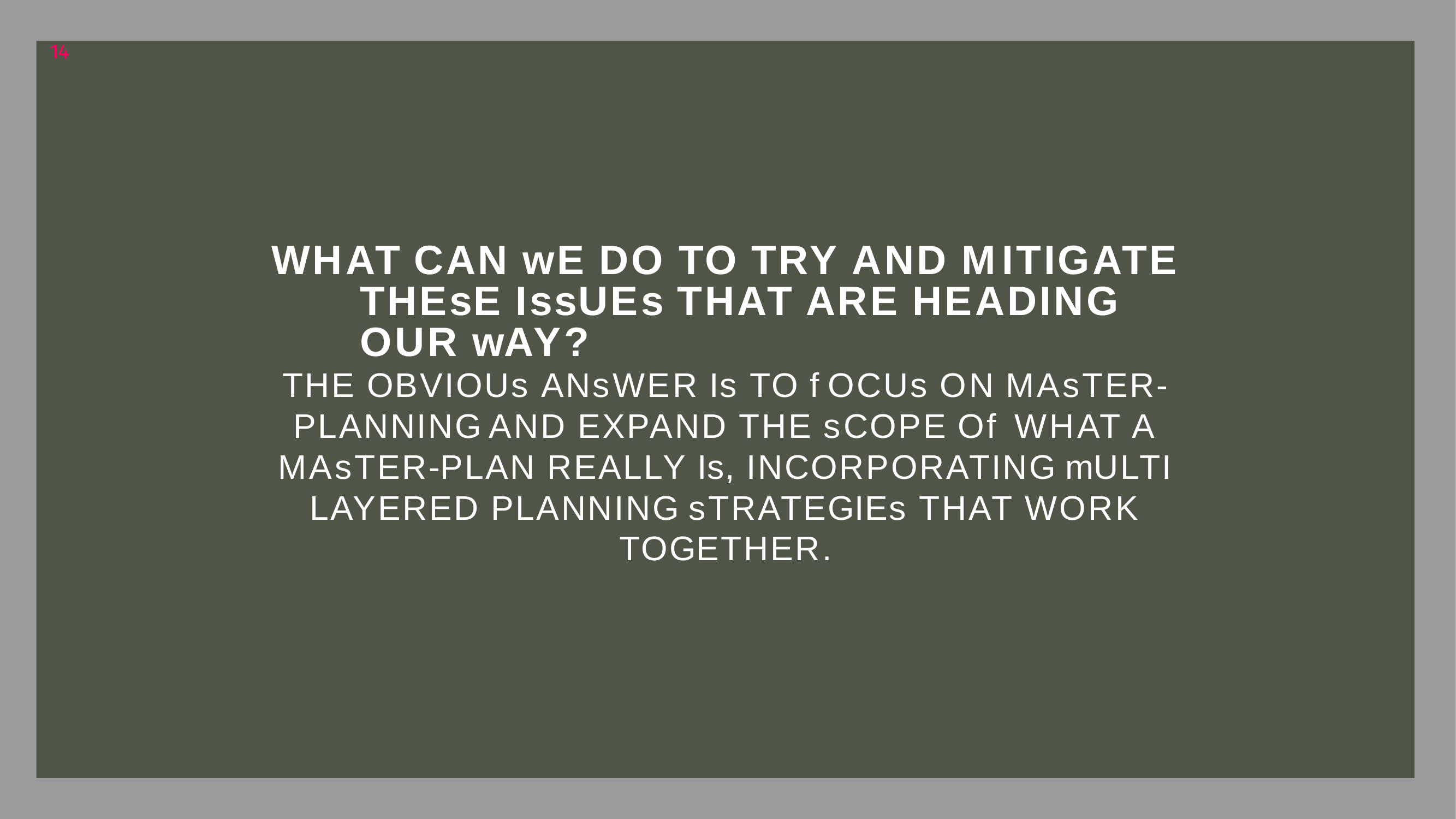

14
# What can we do to try and mitigate these issues that are heading our way?
The obvious answer is to focus on master-planninG and expand the scope of what a master-plan really is, incorporatinG multi layered planninG strateGies that work toGether.